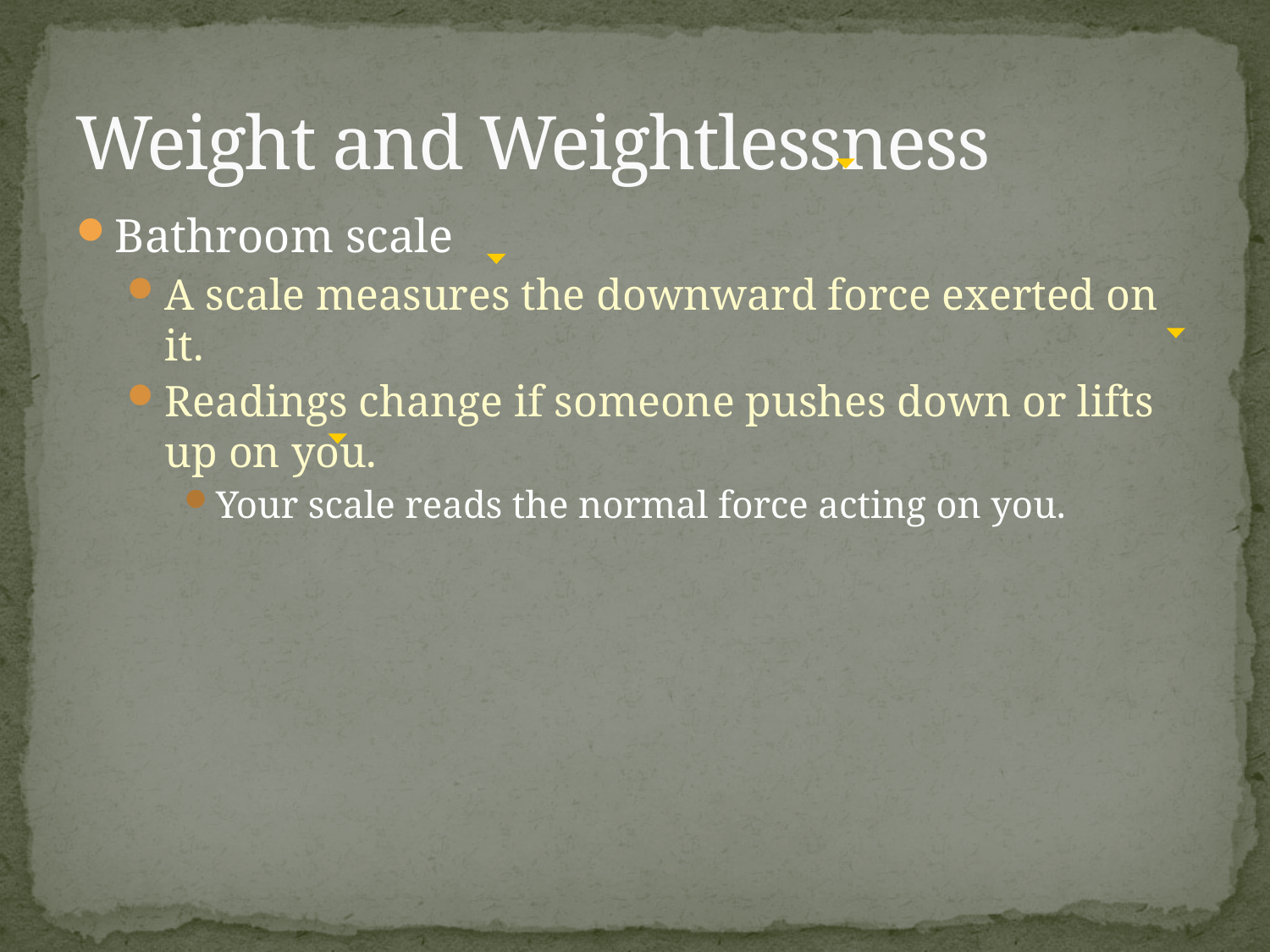

# Weight and Weightlessness

Bathroom scale
A scale measures the downward force exerted on it.
Readings change if someone pushes down or lifts up on you.
Your scale reads the normal force acting on you.